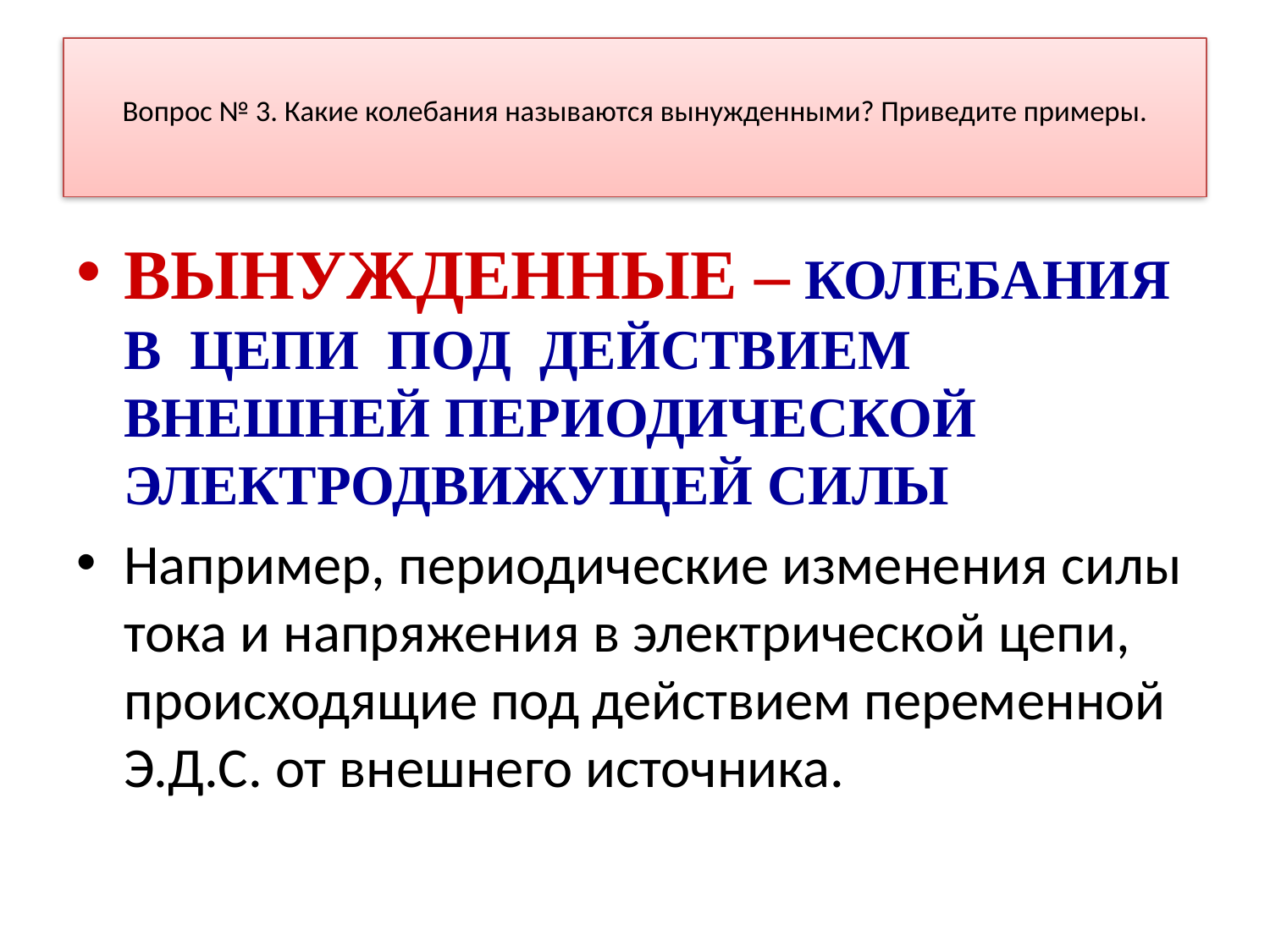

# Вопрос № 3. Какие колебания называются вынужденными? Приведите примеры.
ВЫНУЖДЕННЫЕ – КОЛЕБАНИЯ  В  ЦЕПИ  ПОД  ДЕЙСТВИЕМ ВНЕШНЕЙ ПЕРИОДИЧЕСКОЙ ЭЛЕКТРОДВИЖУЩЕЙ СИЛЫ
Например, периодические изменения силы тока и напряжения в электрической цепи, происходящие под действием переменной Э.Д.С. от внешнего источника.